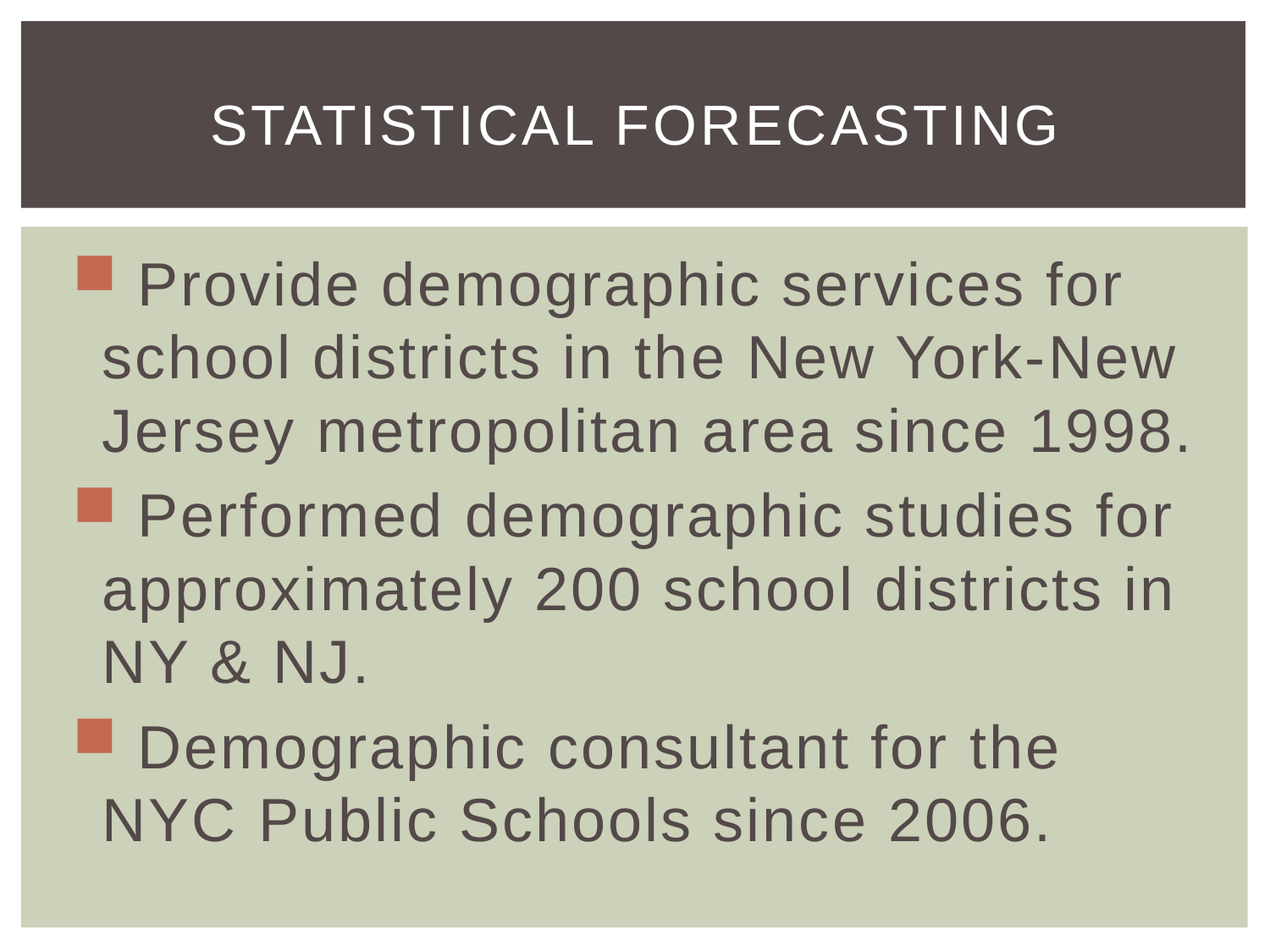

# Statistical Forecasting
 Provide demographic services for school districts in the New York-New Jersey metropolitan area since 1998.
 Performed demographic studies for approximately 200 school districts in NY & NJ.
 Demographic consultant for the NYC Public Schools since 2006.